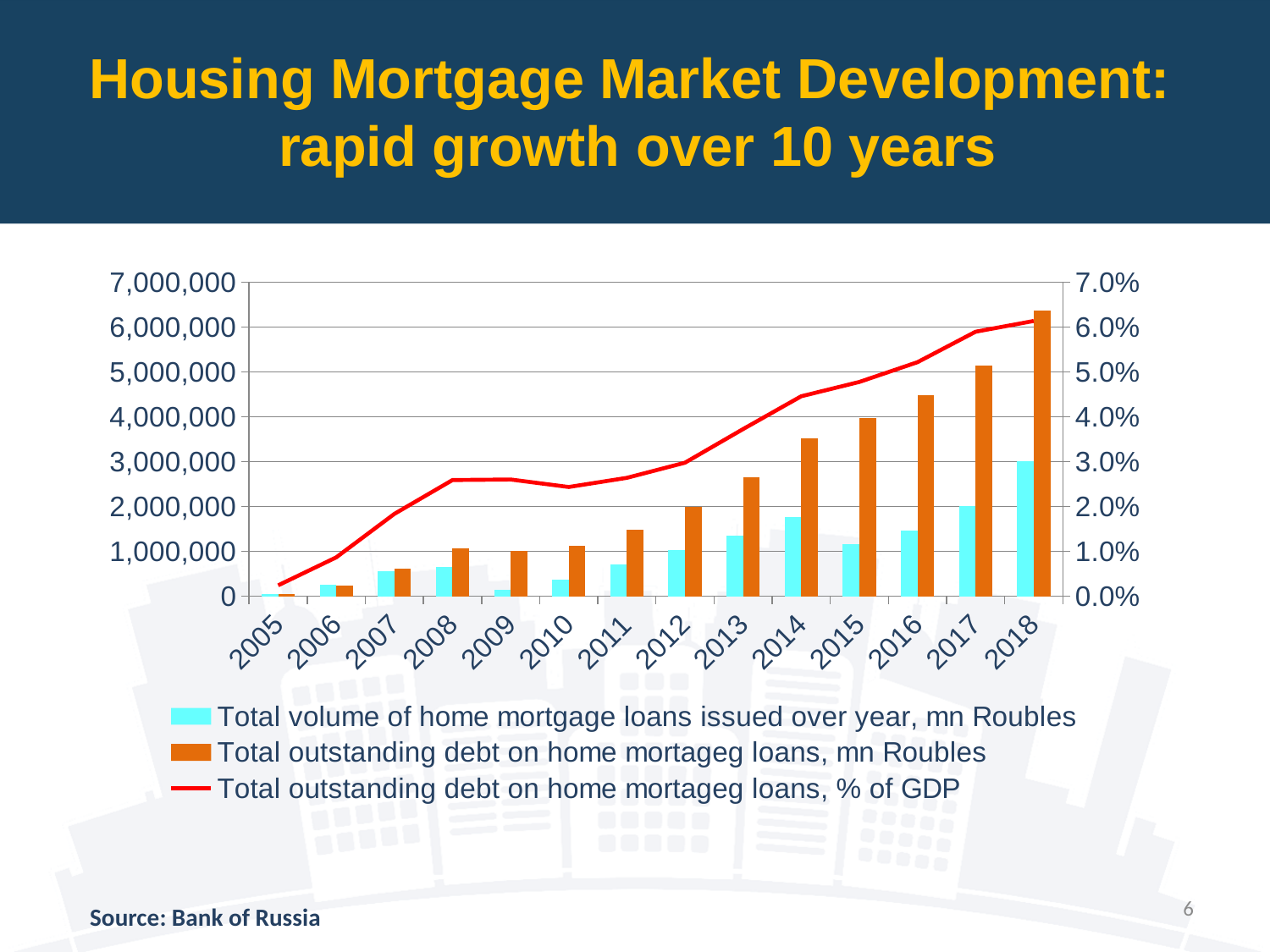

Housing Mortgage Market Development:
 rapid growth over 10 years

### Chart

| Category | Total volume of home mortgage loans issued over year, mn Roubles | Total outstanding debt on home mortageg loans, mn Roubles | Total outstanding debt on home mortageg loans, % of GDP |
|---|---|---|---|
| 2005 | 56341.0 | 52831.0 | 0.0024447743325161555 |
| 2006 | 263561.0 | 233897.0 | 0.00868949920686669 |
| 2007 | 556489.0 | 611222.0 | 0.018383991482109844 |
| 2008 | 655808.0 | 1070329.0 | 0.025930491815162836 |
| 2009 | 152501.0 | 1010889.0 | 0.026048993901809193 |
| 2010 | 380061.0 | 1129373.0 | 0.02438800642344303 |
| 2011 | 716944.0 | 1478982.0 | 0.02642585823090449 |
| 2012 | 1031992.0 | 1997204.0 | 0.0298 |
| 2013 | 1353926.0 | 2648859.0 | 0.0373 |
| 2014 | 1764126.0 | 3520251.0 | 0.0446 |
| 2015 | 1161663.0 | 3982237.0 | 0.0478 |
| 2016 | 1473341.0 | 4493155.0 | 0.052199999999999996 |
| 2017 | 2021402.0 | 5144935.0 | 0.059000000000000004 |
| 2018 | 3012702.0 | 6376845.0 | 0.061389130095748964 |
6
Source: Bank of Russia